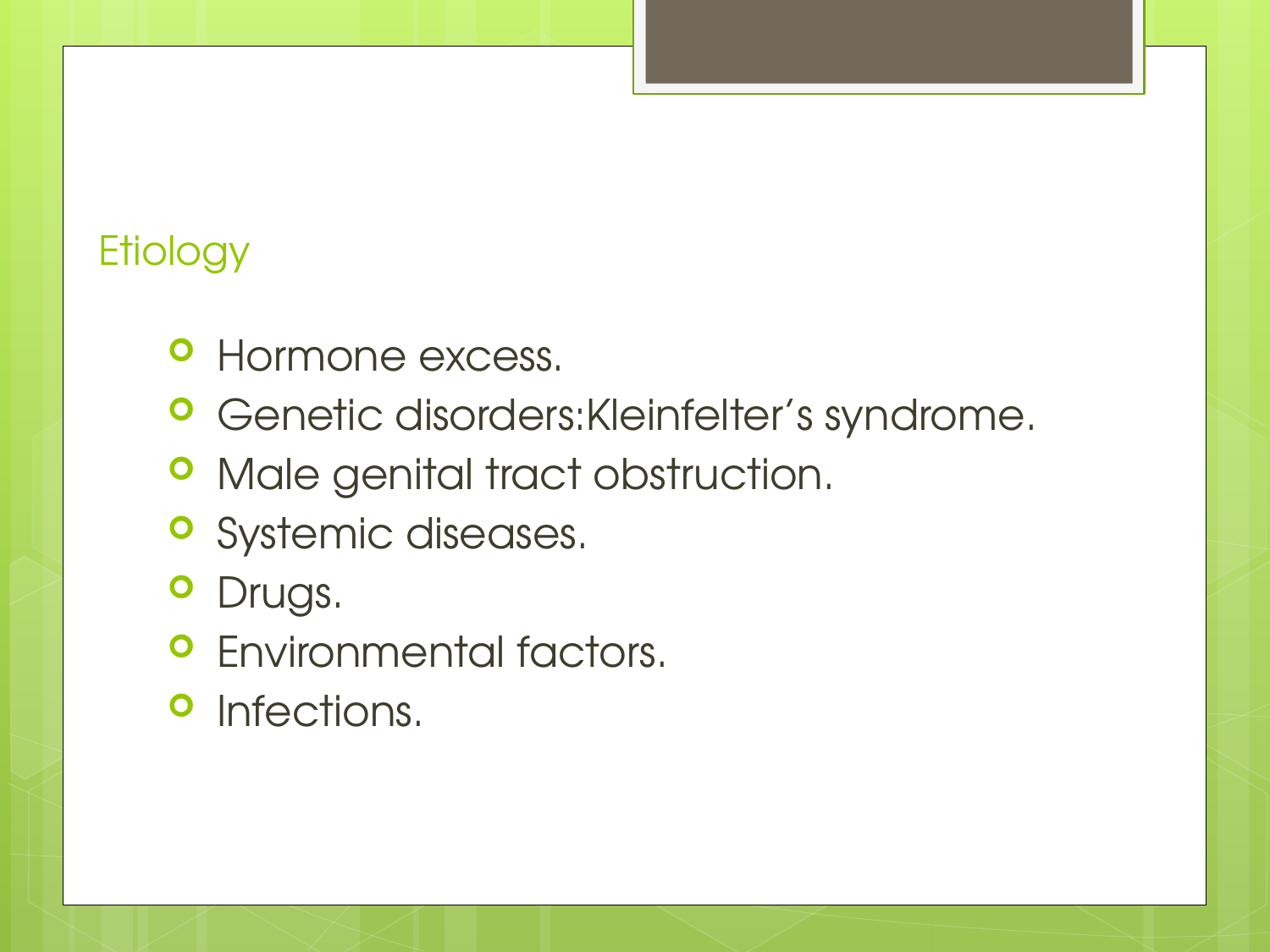

# Etiology
 Hormone excess.
 Genetic disorders:Kleinfelter’s syndrome.
 Male genital tract obstruction.
 Systemic diseases.
 Drugs.
 Environmental factors.
 Infections.